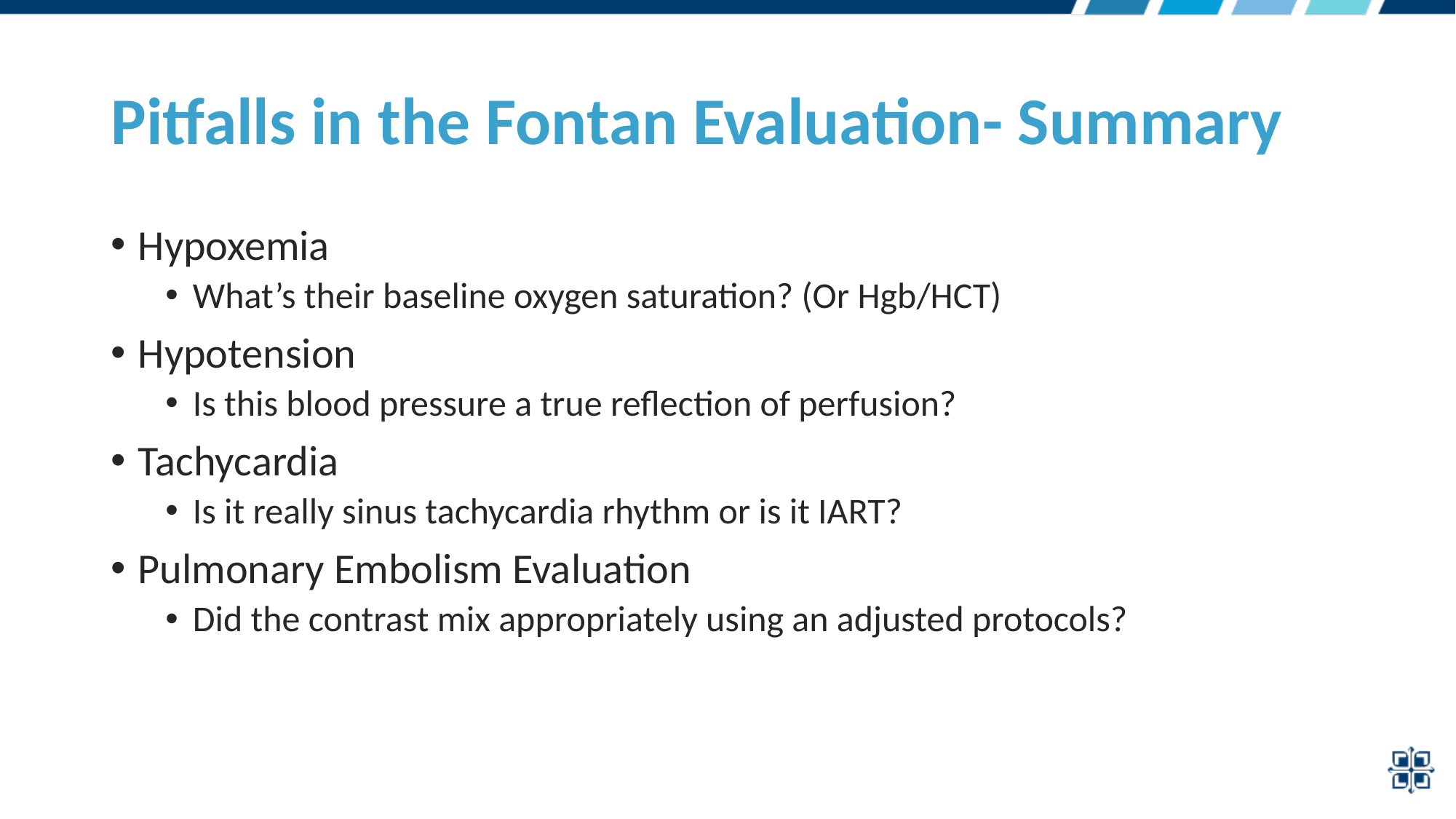

# Pitfalls in the Fontan Evaluation- Summary
Hypoxemia
What’s their baseline oxygen saturation? (Or Hgb/HCT)
Hypotension
Is this blood pressure a true reflection of perfusion?
Tachycardia
Is it really sinus tachycardia rhythm or is it IART?
Pulmonary Embolism Evaluation
Did the contrast mix appropriately using an adjusted protocols?